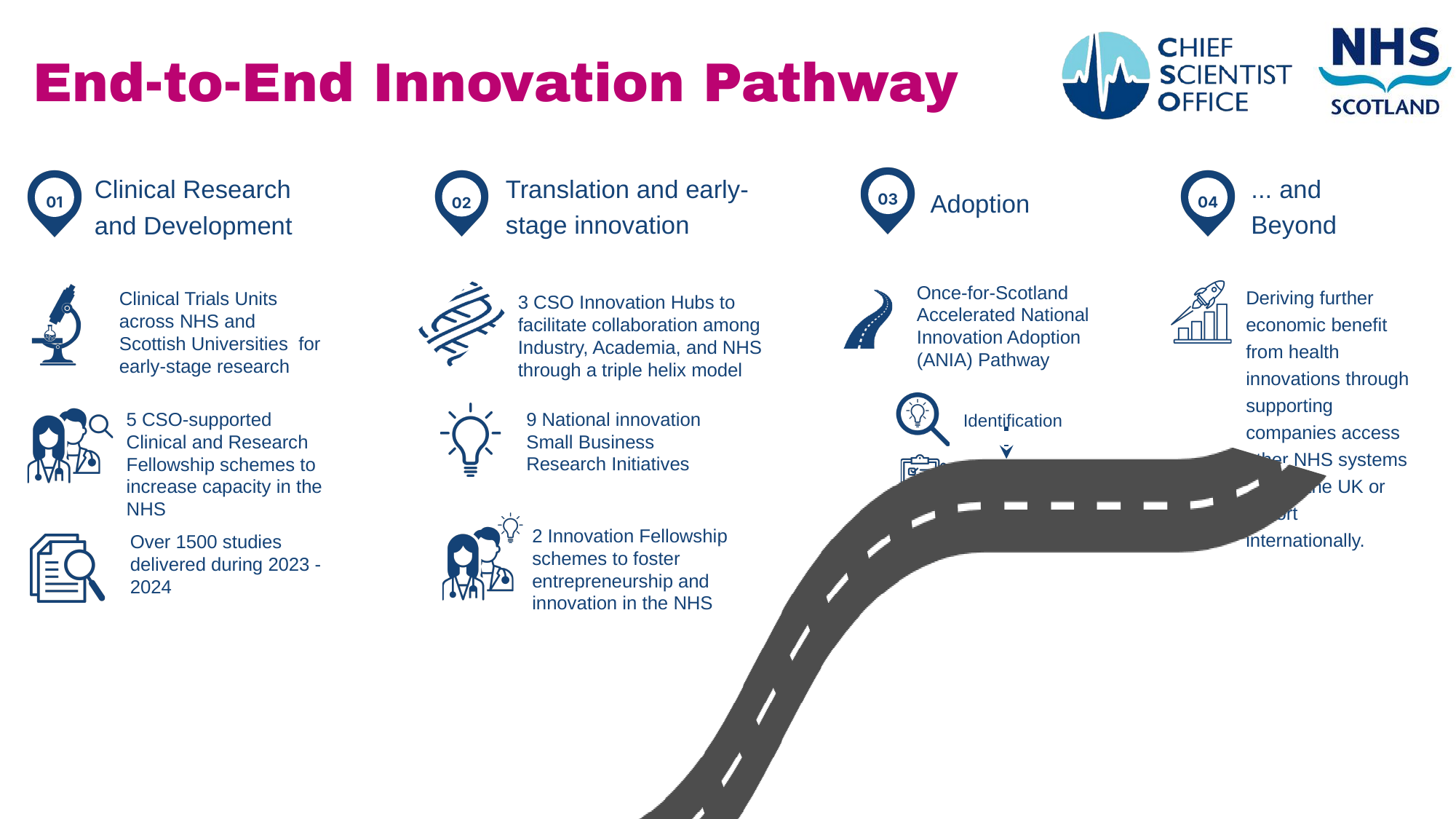

End-to-End Innovation Pathway

Translation and early-stage innovation
... and Beyond
Clinical Research and Development

Adoption

03
04
01
02
Once-for-Scotland Accelerated National Innovation Adoption (ANIA) Pathway

Deriving further economic benefit from health innovations through supporting companies access other NHS systems across the UK or export internationally.

Clinical Trials Units  across NHS and  Scottish Universities  for early-stage research

3 CSO Innovation Hubs to facilitate collaboration among Industry, Academia, and NHS through a triple helix model

9 National innovation Small Business Research Initiatives
5 CSO-supported Clinical and Research Fellowship schemes to increase capacity in the NHS

Identification

Assessment

2 Innovation Fellowship schemes to foster entrepreneurship and innovation in the NHS

Adoption
Over 1500 studies delivered during 2023 - 2024